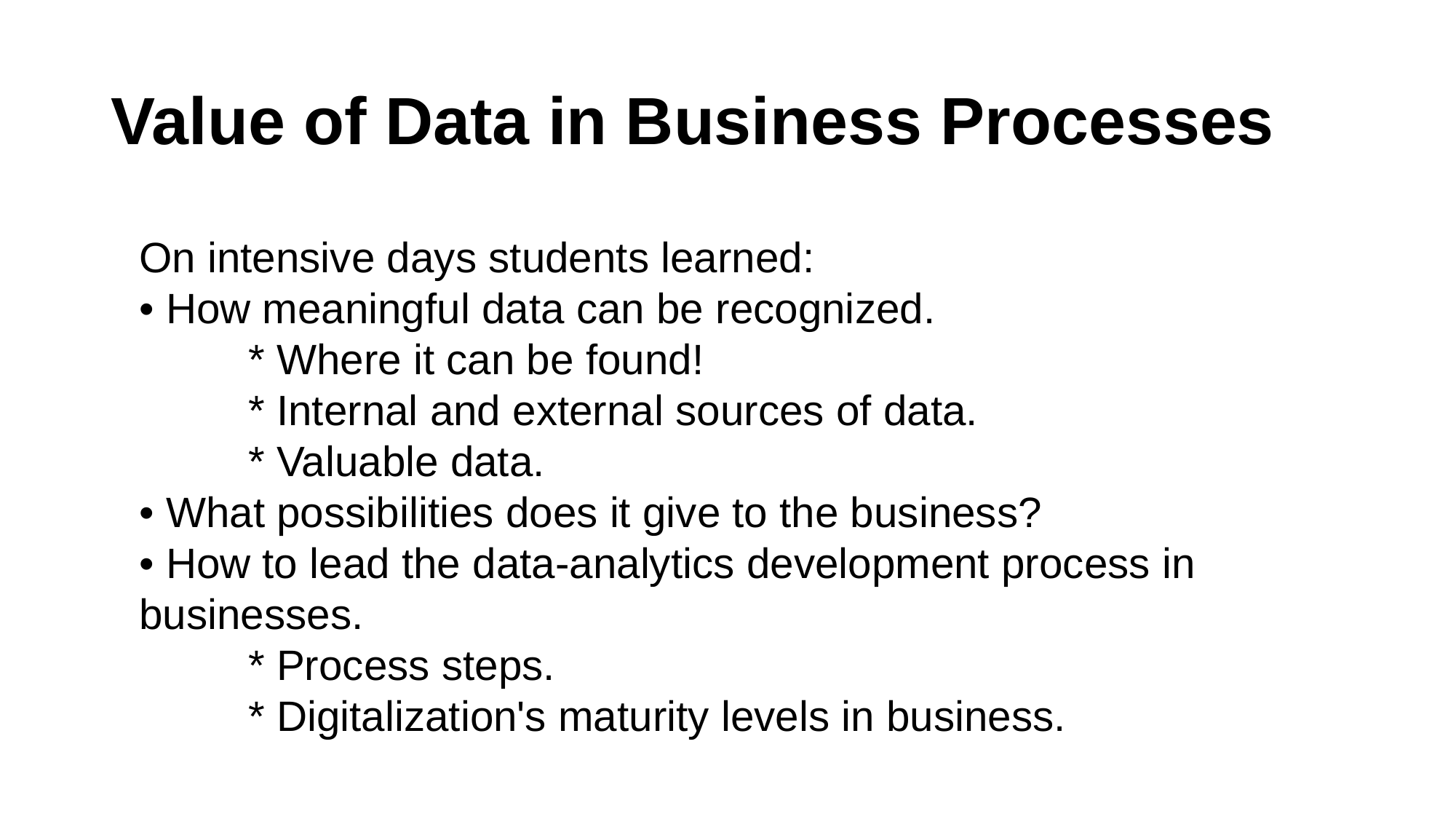

# Value of Data in Business Processes
On intensive days students learned:
• How meaningful data can be recognized.
	* Where it can be found!
	* Internal and external sources of data.
	* Valuable data.
• What possibilities does it give to the business?
• How to lead the data-analytics development process in businesses.
	* Process steps.
	* Digitalization's maturity levels in business.